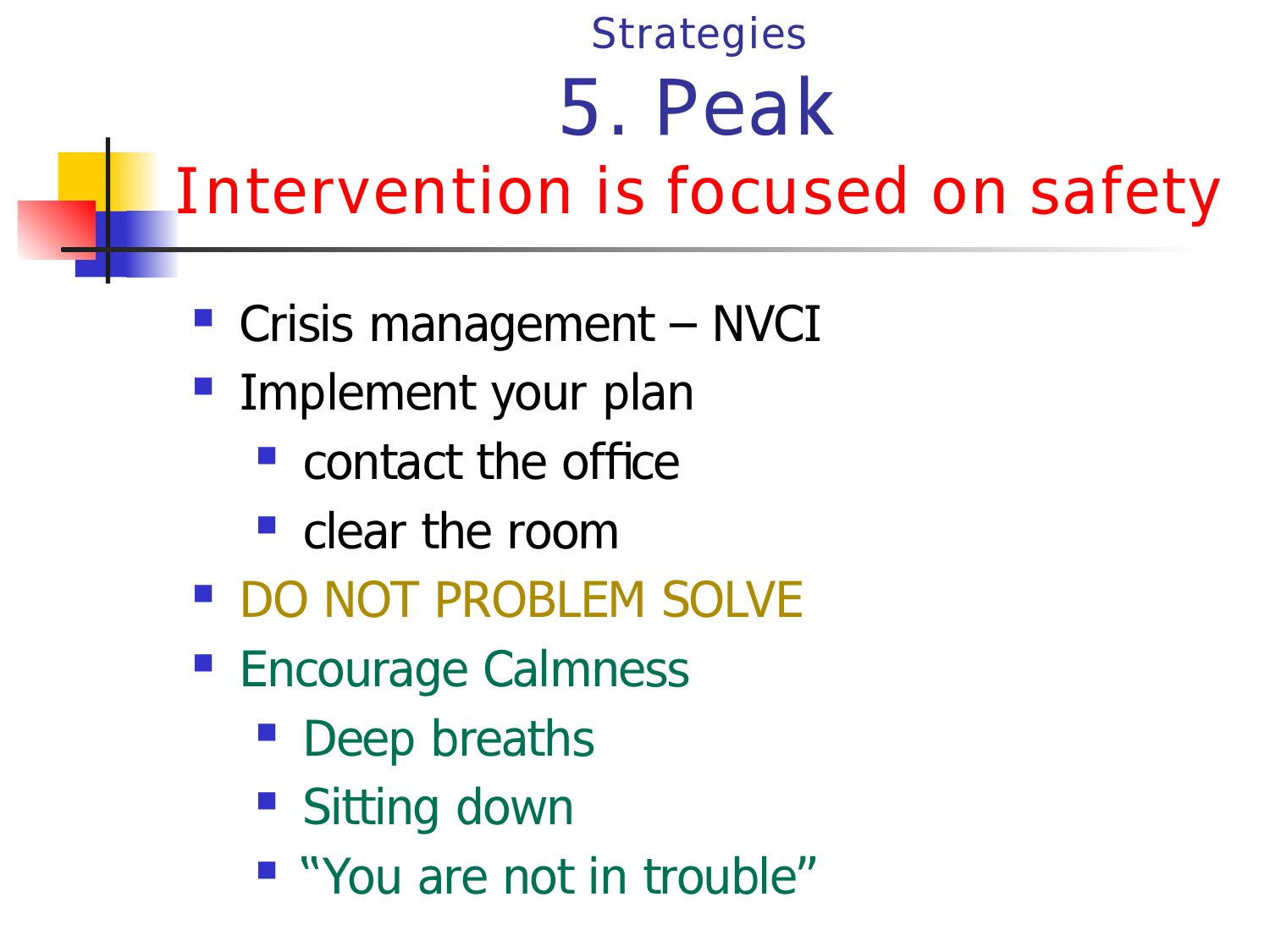

Strategies
5. Peak
Intervention is focused on safety
Crisis management – NVCI
Implement your plan
contact the office
clear the room
DO NOT PROBLEM SOLVE
Encourage Calmness
Deep breaths
Sitting down
“You are not in trouble”